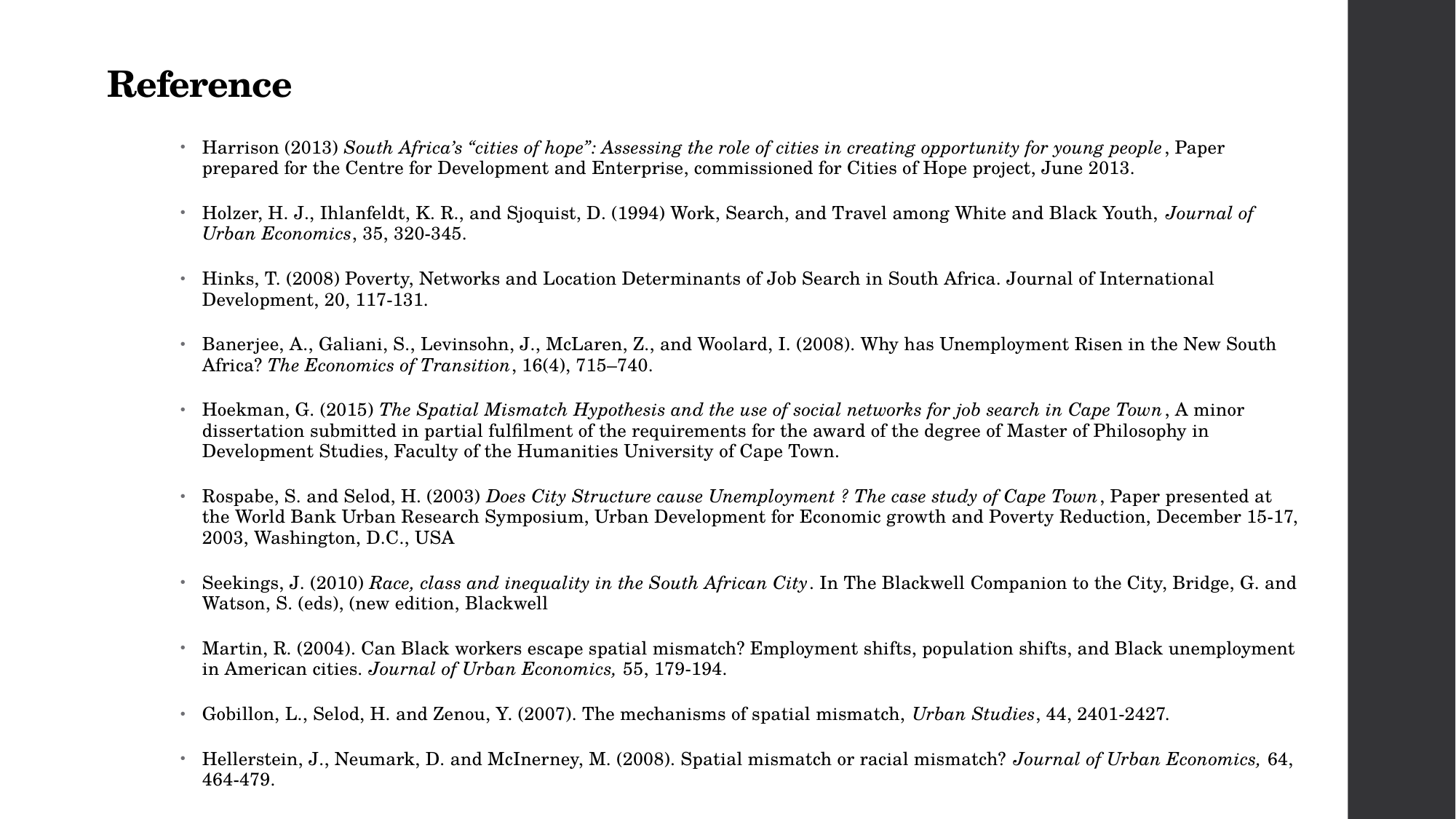

# Reference
Harrison (2013) South Africa’s “cities of hope”: Assessing the role of cities in creating opportunity for young people, Paper prepared for the Centre for Development and Enterprise, commissioned for Cities of Hope project, June 2013.
Holzer, H. J., Ihlanfeldt, K. R., and Sjoquist, D. (1994) Work, Search, and Travel among White and Black Youth, Journal of Urban Economics, 35, 320-345.
Hinks, T. (2008) Poverty, Networks and Location Determinants of Job Search in South Africa. Journal of International Development, 20, 117-131.
Banerjee, A., Galiani, S., Levinsohn, J., McLaren, Z., and Woolard, I. (2008). Why has Unemployment Risen in the New South Africa? The Economics of Transition, 16(4), 715–740.
Hoekman, G. (2015) The Spatial Mismatch Hypothesis and the use of social networks for job search in Cape Town, A minor dissertation submitted in partial fulfilment of the requirements for the award of the degree of Master of Philosophy in Development Studies, Faculty of the Humanities University of Cape Town.
Rospabe, S. and Selod, H. (2003) Does City Structure cause Unemployment ? The case study of Cape Town, Paper presented at the World Bank Urban Research Symposium, Urban Development for Economic growth and Poverty Reduction, December 15-17, 2003, Washington, D.C., USA
Seekings, J. (2010) Race, class and inequality in the South African City. In The Blackwell Companion to the City, Bridge, G. and Watson, S. (eds), (new edition, Blackwell
Martin, R. (2004). Can Black workers escape spatial mismatch? Employment shifts, population shifts, and Black unemployment in American cities. Journal of Urban Economics, 55, 179-194.
Gobillon, L., Selod, H. and Zenou, Y. (2007). The mechanisms of spatial mismatch, Urban Studies, 44, 2401-2427.
Hellerstein, J., Neumark, D. and McInerney, M. (2008). Spatial mismatch or racial mismatch? Journal of Urban Economics, 64, 464-479.